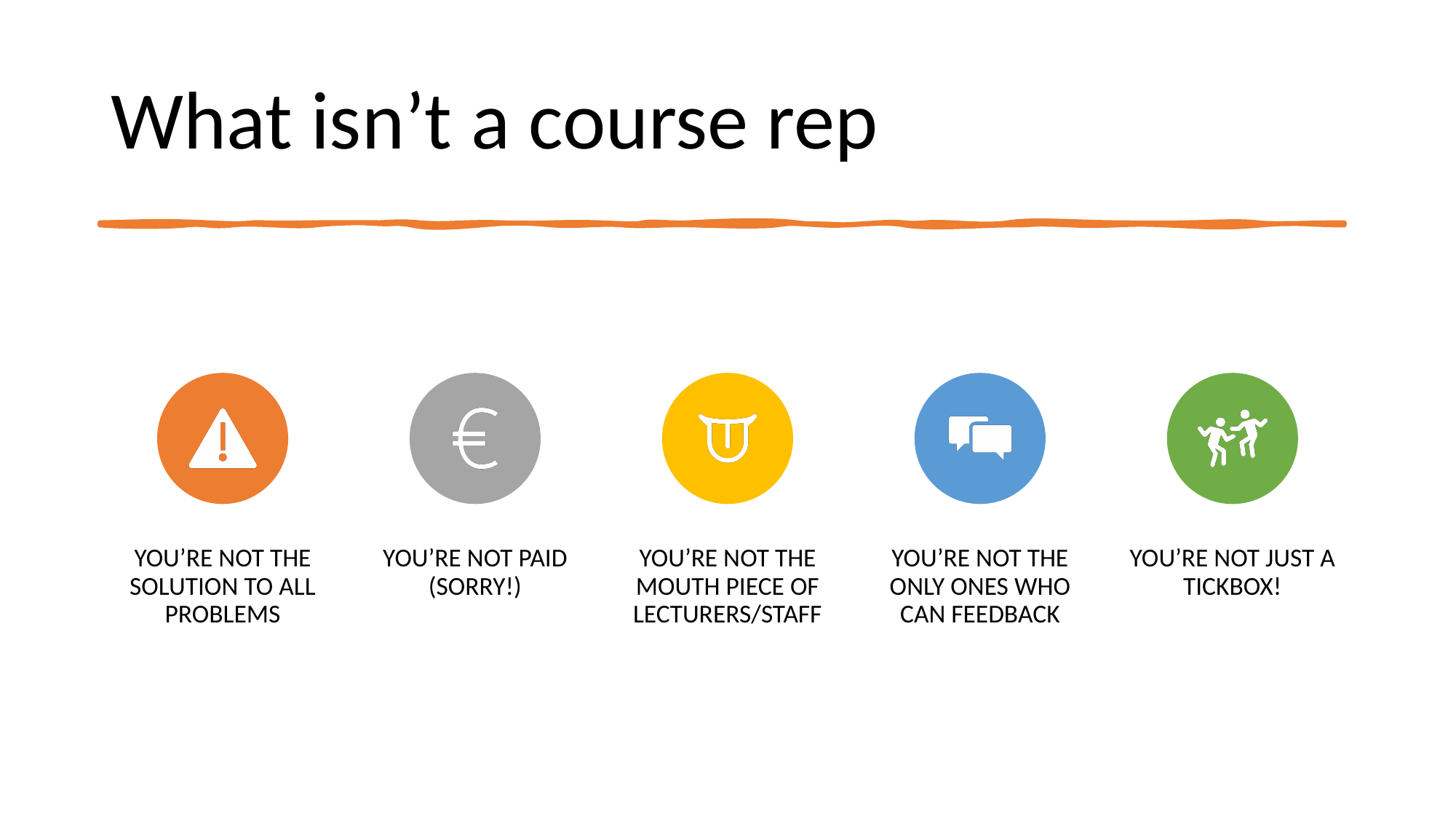

# What isn’t a course rep

You’re not the solution to all problems
You’re not paid (sorry!)
You’re not the mouth piece of lecturers/staff
You’re not the only ones who can feedback
You’re not just a tickbox!